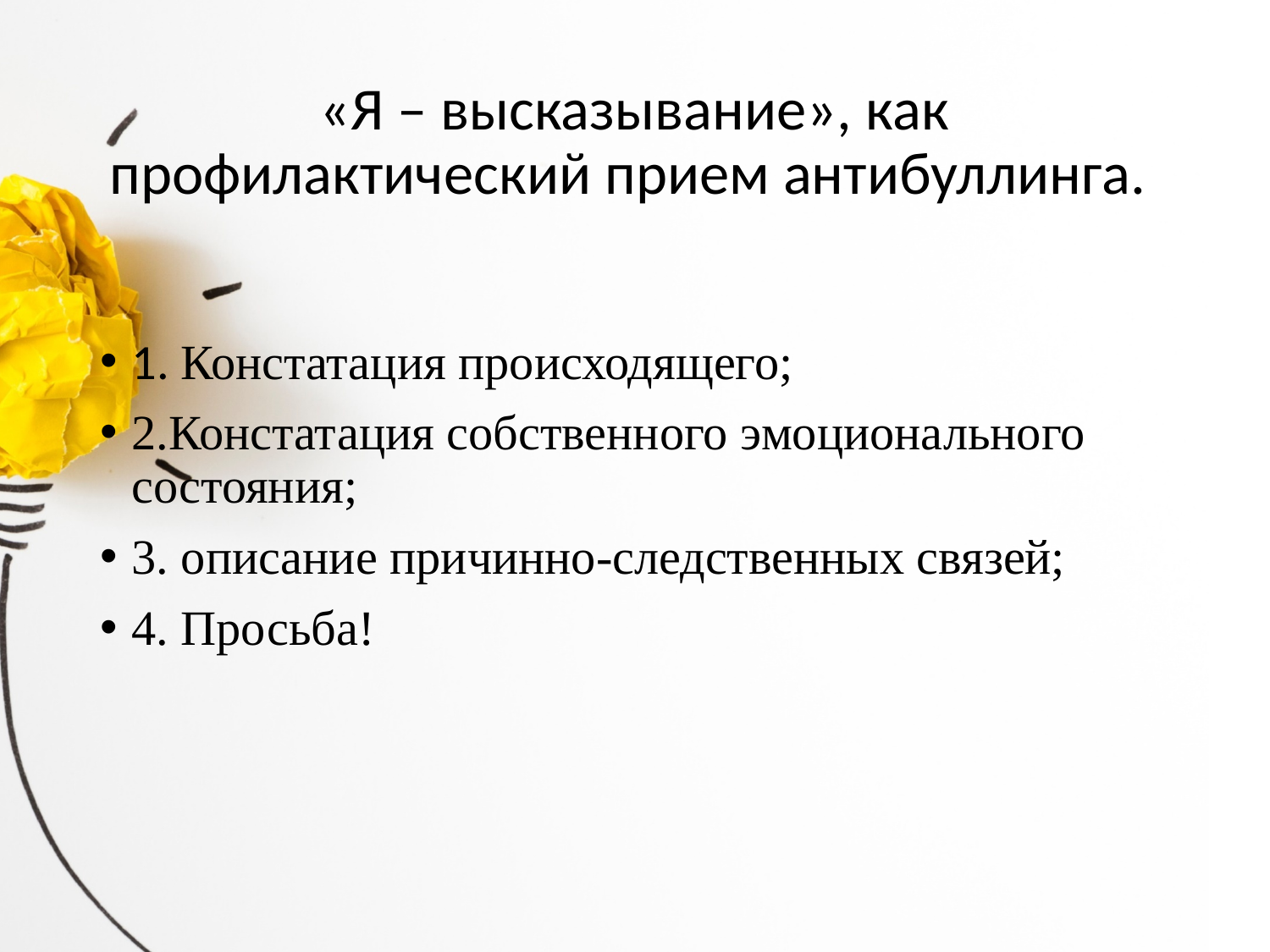

# «Я – высказывание», как профилактический прием антибуллинга.

1. Констатация происходящего;
2.Констатация собственного эмоционального состояния;
3. описание причинно-следственных связей;
4. Просьба!